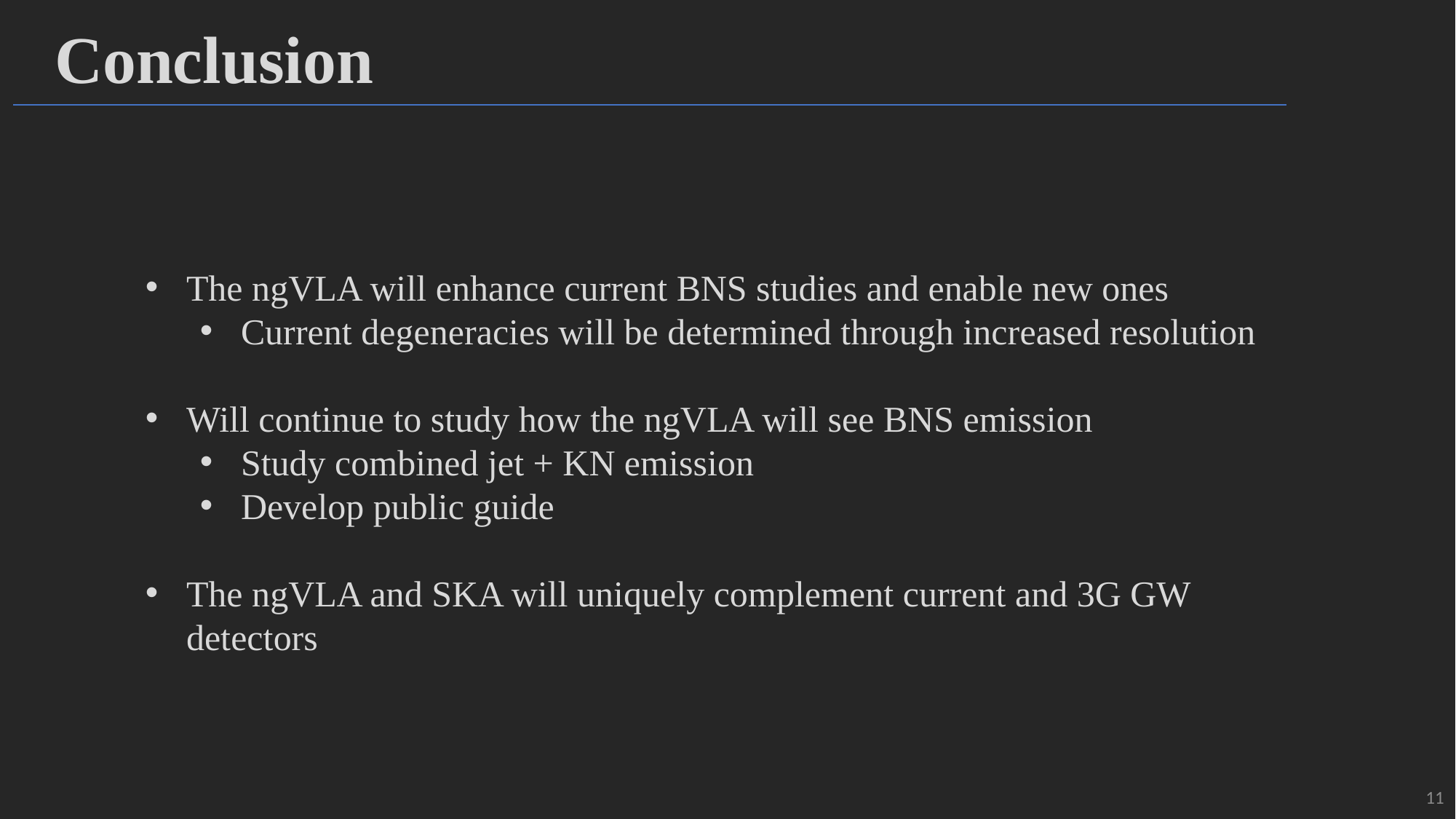

Conclusion
The ngVLA will enhance current BNS studies and enable new ones
Current degeneracies will be determined through increased resolution

Will continue to study how the ngVLA will see BNS emission
Study combined jet + KN emission
Develop public guide

The ngVLA and SKA will uniquely complement current and 3G GW detectors

11